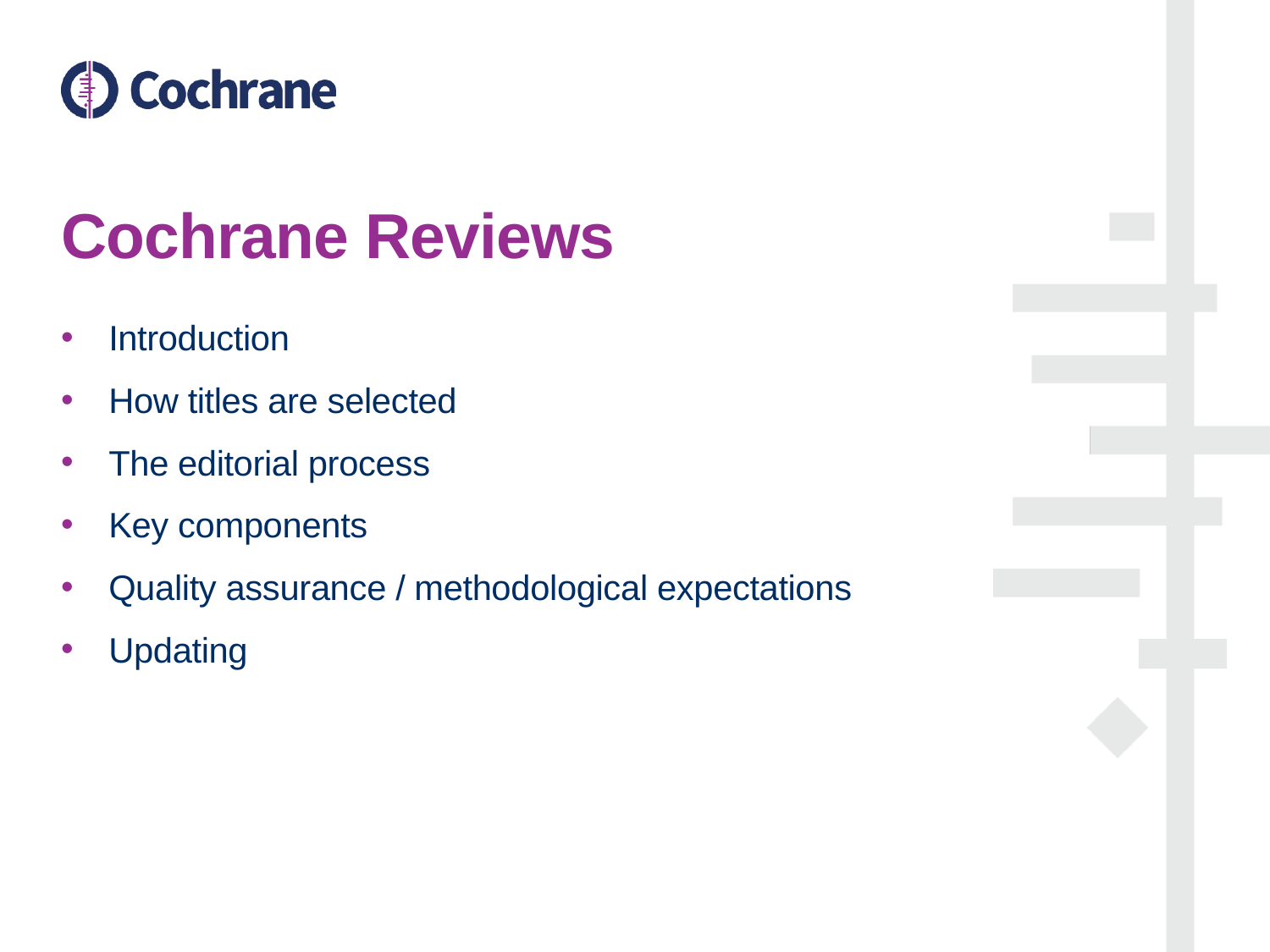

# Cochrane Reviews
Introduction
How titles are selected
The editorial process
Key components
Quality assurance / methodological expectations
Updating